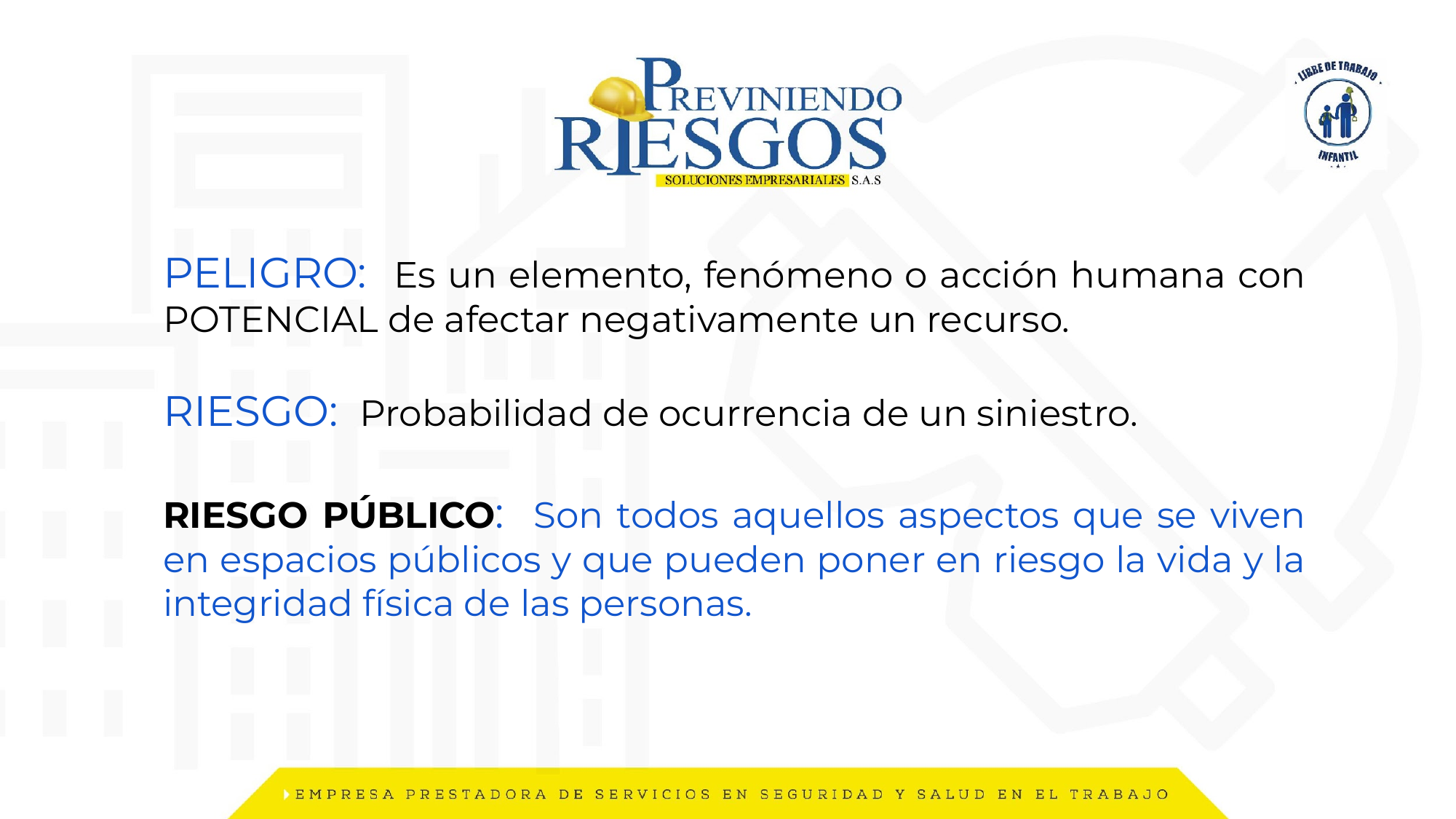

PELIGRO:  Es un elemento, fenómeno o acción humana con POTENCIAL de afectar negativamente un recurso.

RIESGO:  Probabilidad de ocurrencia de un siniestro.

RIESGO PÚBLICO:  Son todos aquellos aspectos que se viven en espacios públicos y que pueden poner en riesgo la vida y la integridad física de las personas.